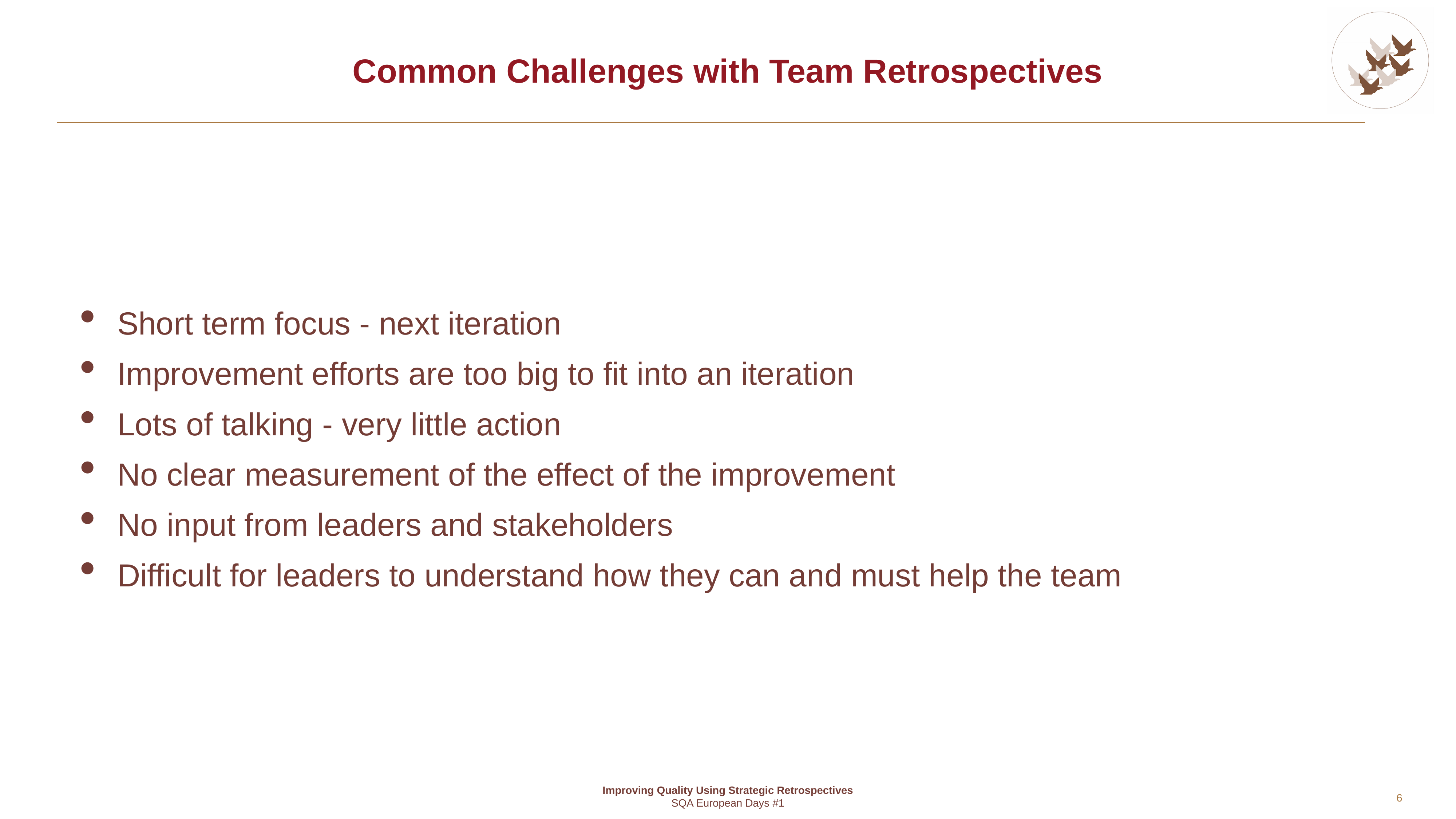

# Common Challenges with Team Retrospectives
Short term focus - next iteration
Improvement efforts are too big to fit into an iteration
Lots of talking - very little action
No clear measurement of the effect of the improvement
No input from leaders and stakeholders
Difficult for leaders to understand how they can and must help the team
6